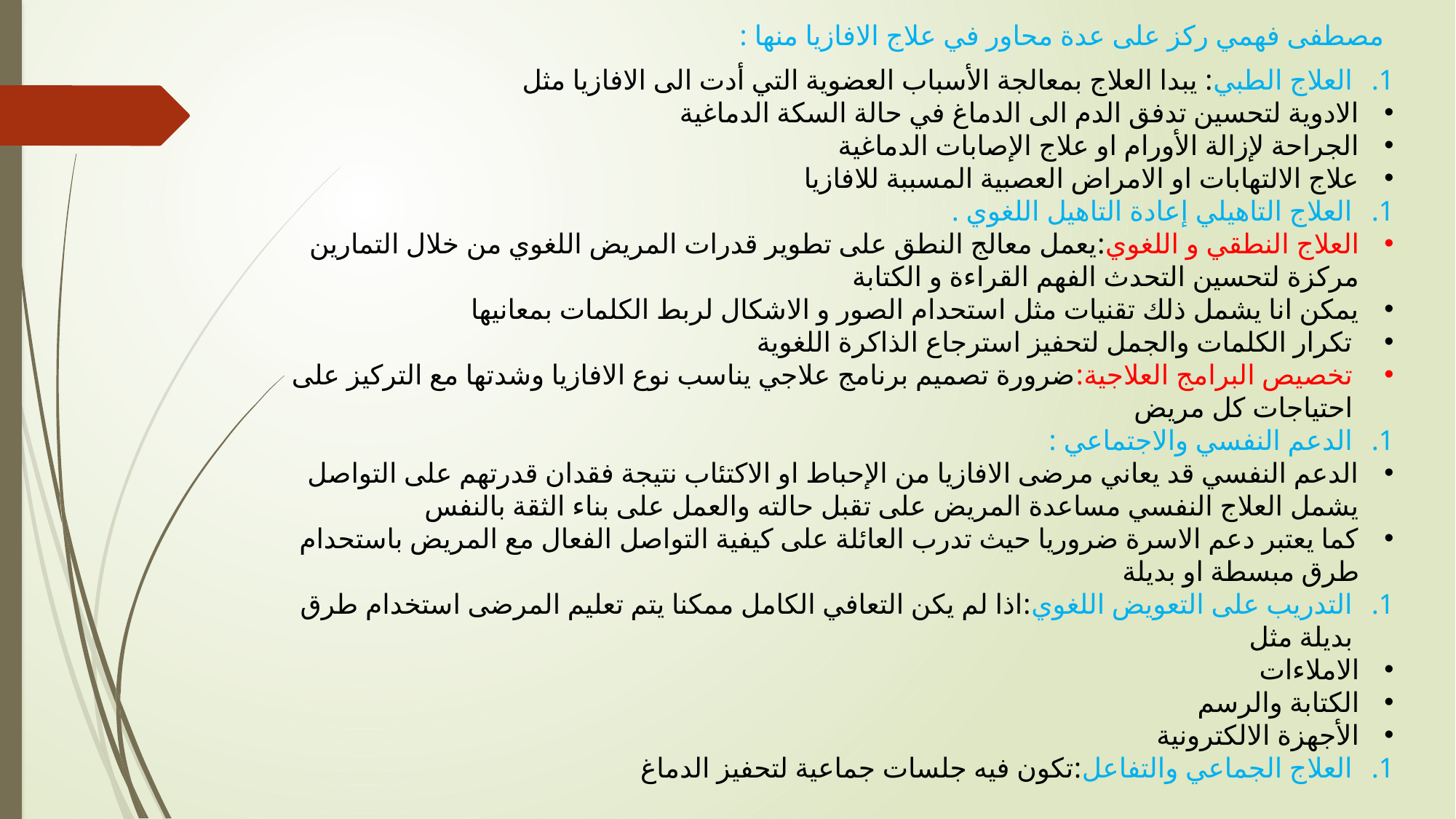

مصطفى فهمي ركز على عدة محاور في علاج الافازيا منها :
العلاج الطبي: يبدا العلاج بمعالجة الأسباب العضوية التي أدت الى الافازيا مثل
الادوية لتحسين تدفق الدم الى الدماغ في حالة السكة الدماغية
الجراحة لإزالة الأورام او علاج الإصابات الدماغية
علاج الالتهابات او الامراض العصبية المسببة للافازيا
العلاج التاهيلي إعادة التاهيل اللغوي .
العلاج النطقي و اللغوي:يعمل معالج النطق على تطوير قدرات المريض اللغوي من خلال التمارين مركزة لتحسين التحدث الفهم القراءة و الكتابة
يمكن انا يشمل ذلك تقنيات مثل استحدام الصور و الاشكال لربط الكلمات بمعانيها
تكرار الكلمات والجمل لتحفيز استرجاع الذاكرة اللغوية
تخصيص البرامج العلاجية:ضرورة تصميم برنامج علاجي يناسب نوع الافازيا وشدتها مع التركيز على احتياجات كل مريض
الدعم النفسي والاجتماعي :
الدعم النفسي قد يعاني مرضى الافازيا من الإحباط او الاكتئاب نتيجة فقدان قدرتهم على التواصل يشمل العلاج النفسي مساعدة المريض على تقبل حالته والعمل على بناء الثقة بالنفس
كما يعتبر دعم الاسرة ضروريا حيث تدرب العائلة على كيفية التواصل الفعال مع المريض باستحدام طرق مبسطة او بديلة
التدريب على التعويض اللغوي:اذا لم يكن التعافي الكامل ممكنا يتم تعليم المرضى استخدام طرق بديلة مثل
الاملاءات
الكتابة والرسم
الأجهزة الالكترونية
العلاج الجماعي والتفاعل:تكون فيه جلسات جماعية لتحفيز الدماغ